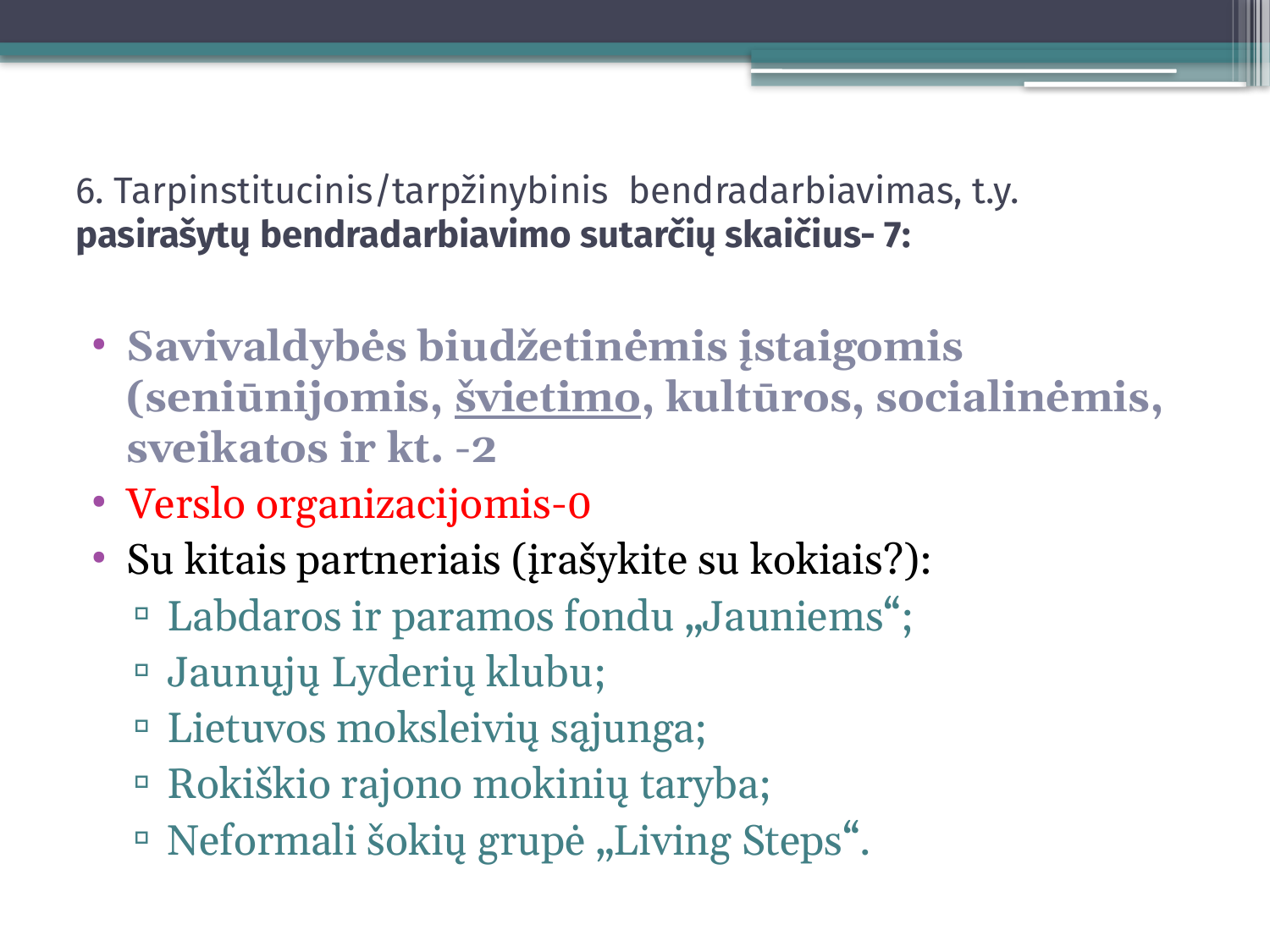

# 6. Tarpinstitucinis/tarpžinybinis  bendradarbiavimas, t.y.  pasirašytų bendradarbiavimo sutarčių skaičius- 7:
Savivaldybės biudžetinėmis įstaigomis (seniūnijomis, švietimo, kultūros, socialinėmis, sveikatos ir kt. -2
Verslo organizacijomis-0
Su kitais partneriais (įrašykite su kokiais?):
Labdaros ir paramos fondu „Jauniems“;
Jaunųjų Lyderių klubu;
Lietuvos moksleivių sąjunga;
Rokiškio rajono mokinių taryba;
Neformali šokių grupė „Living Steps“.